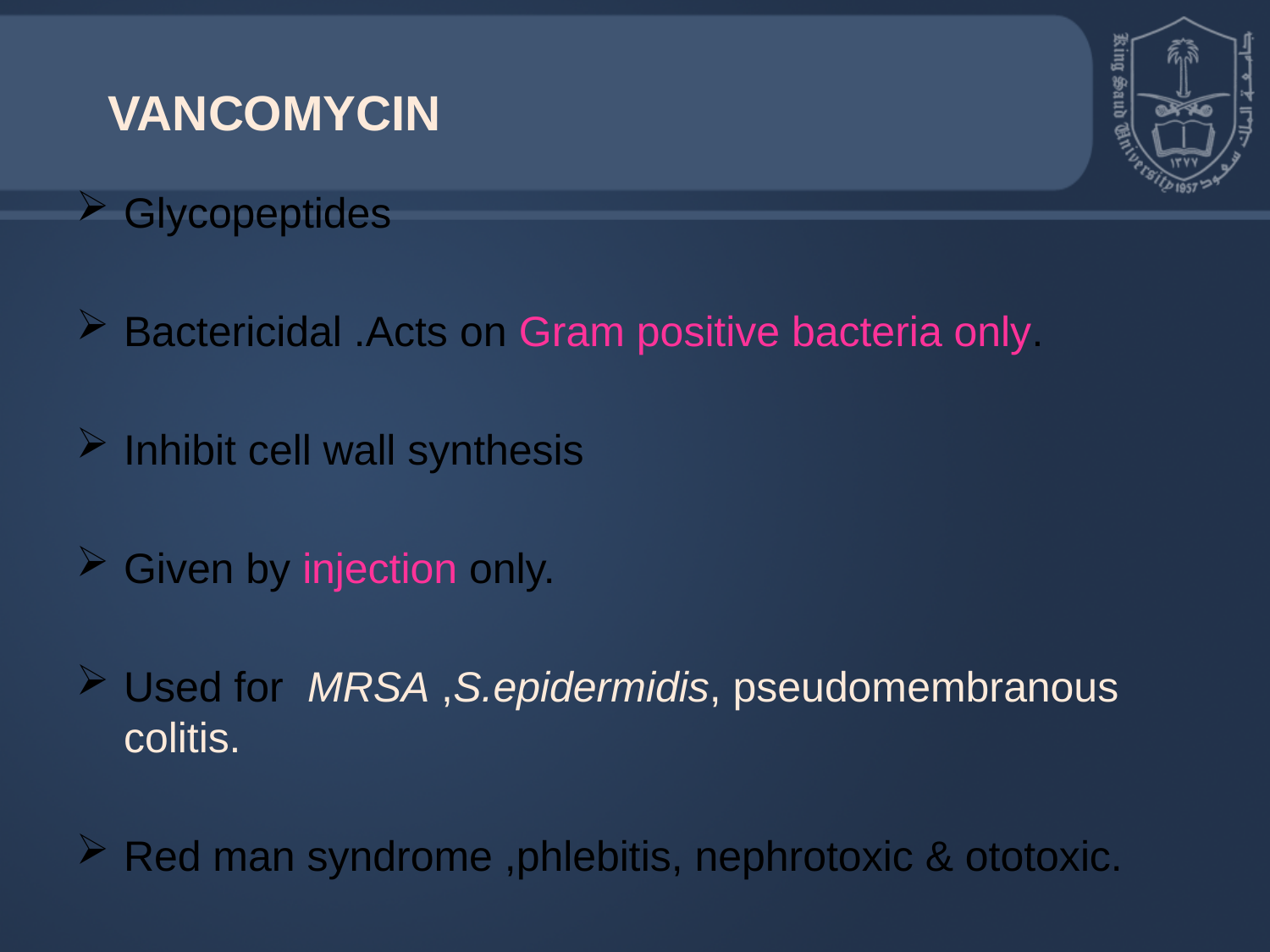

# VANCOMYCIN
Glycopeptides

Bactericidal .Acts on Gram positive bacteria only.

Inhibit cell wall synthesis

Given by injection only.

Used for  MRSA ,S.epidermidis, pseudomembranous colitis.

Red man syndrome ,phlebitis, nephrotoxic & ototoxic.